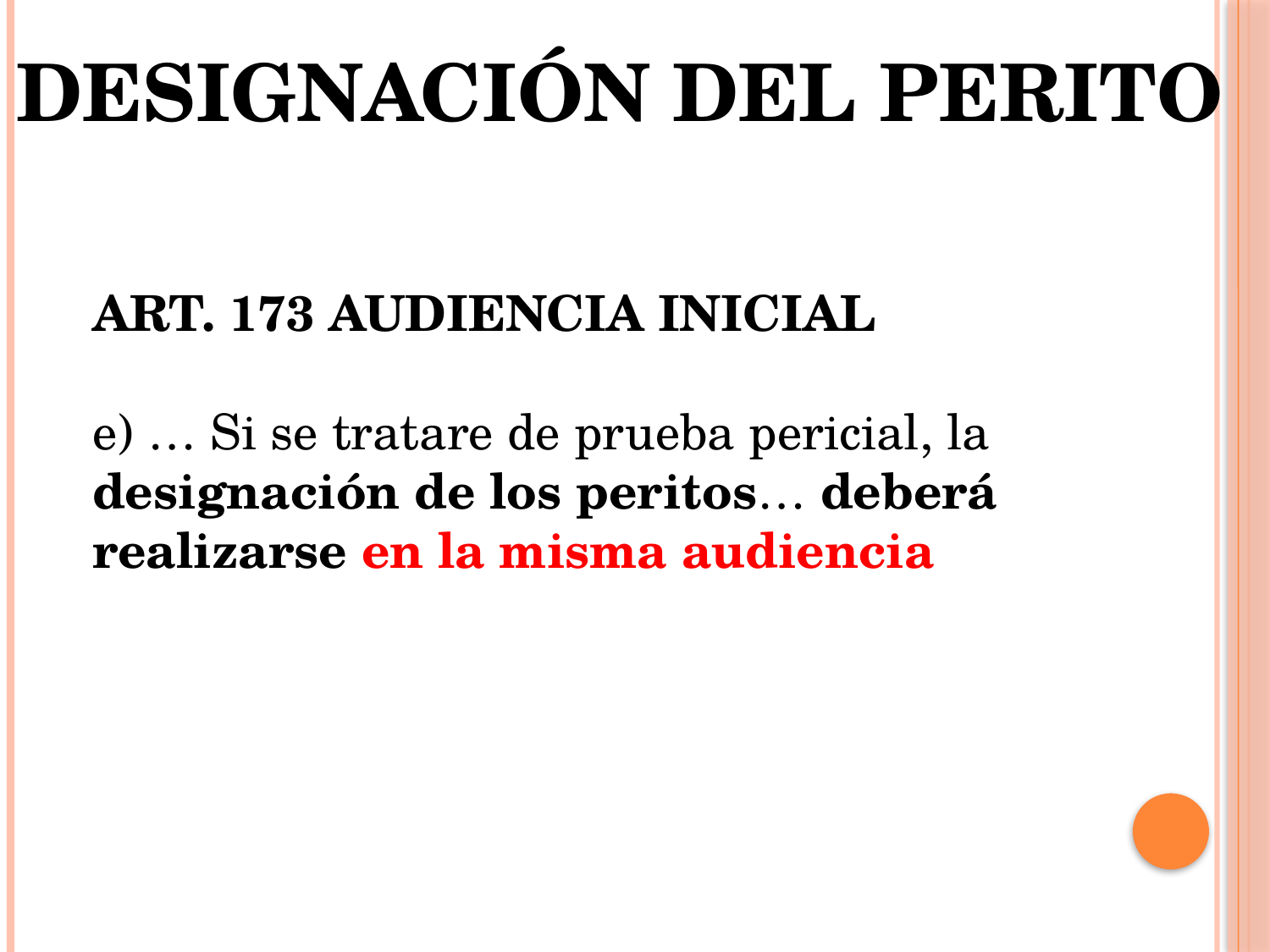

DESIGNACIÓN DEL PERITO

ART. 173 AUDIENCIA INICIAL

e) … Si se tratare de prueba pericial, la designación de los peritos… deberá realizarse en la misma audiencia